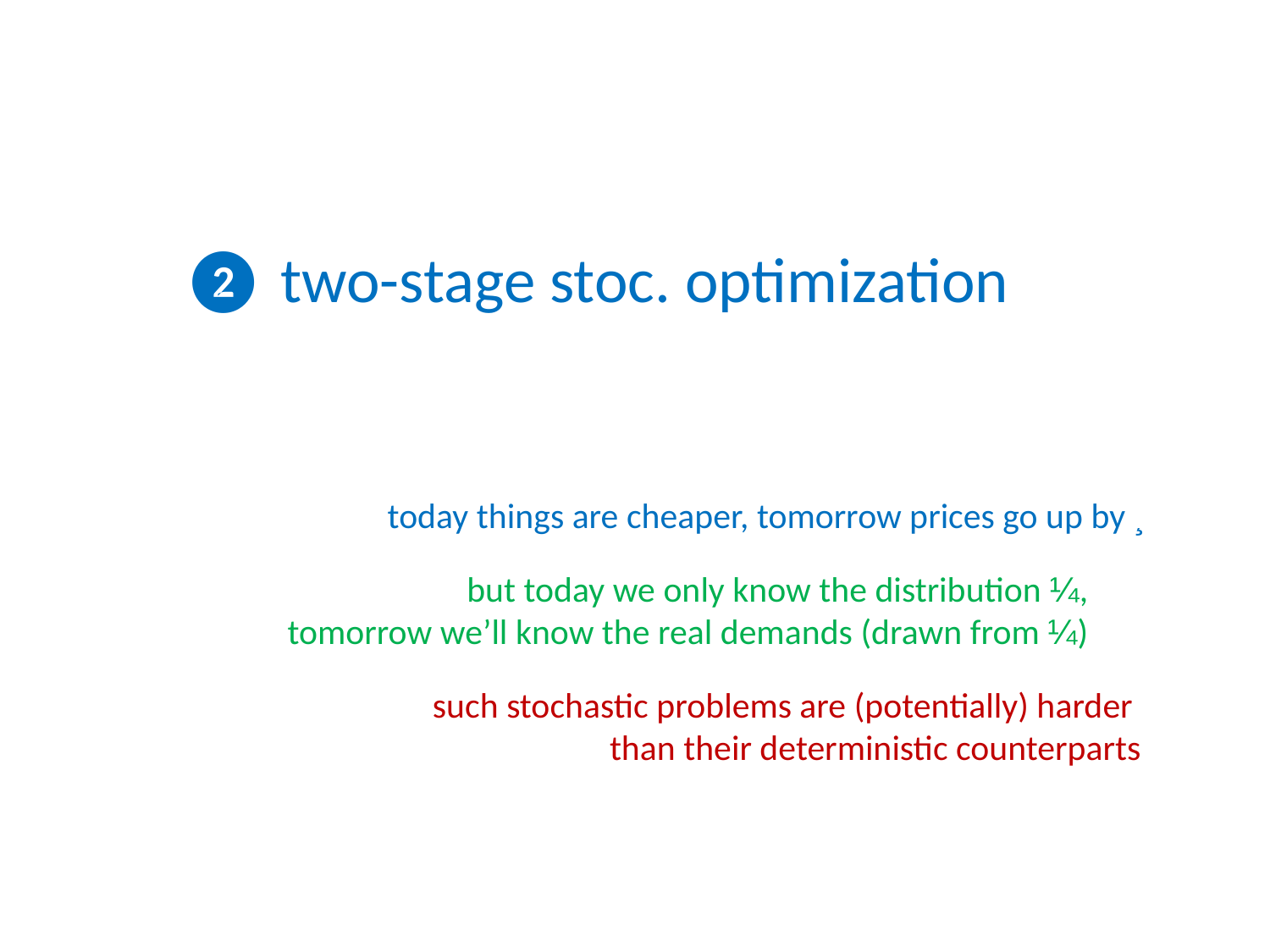

❷ two-stage stoc. optimization
today things are cheaper, tomorrow prices go up by ¸
but today we only know the distribution ¼,
tomorrow we’ll know the real demands (drawn from ¼)
such stochastic problems are (potentially) harder
than their deterministic counterparts